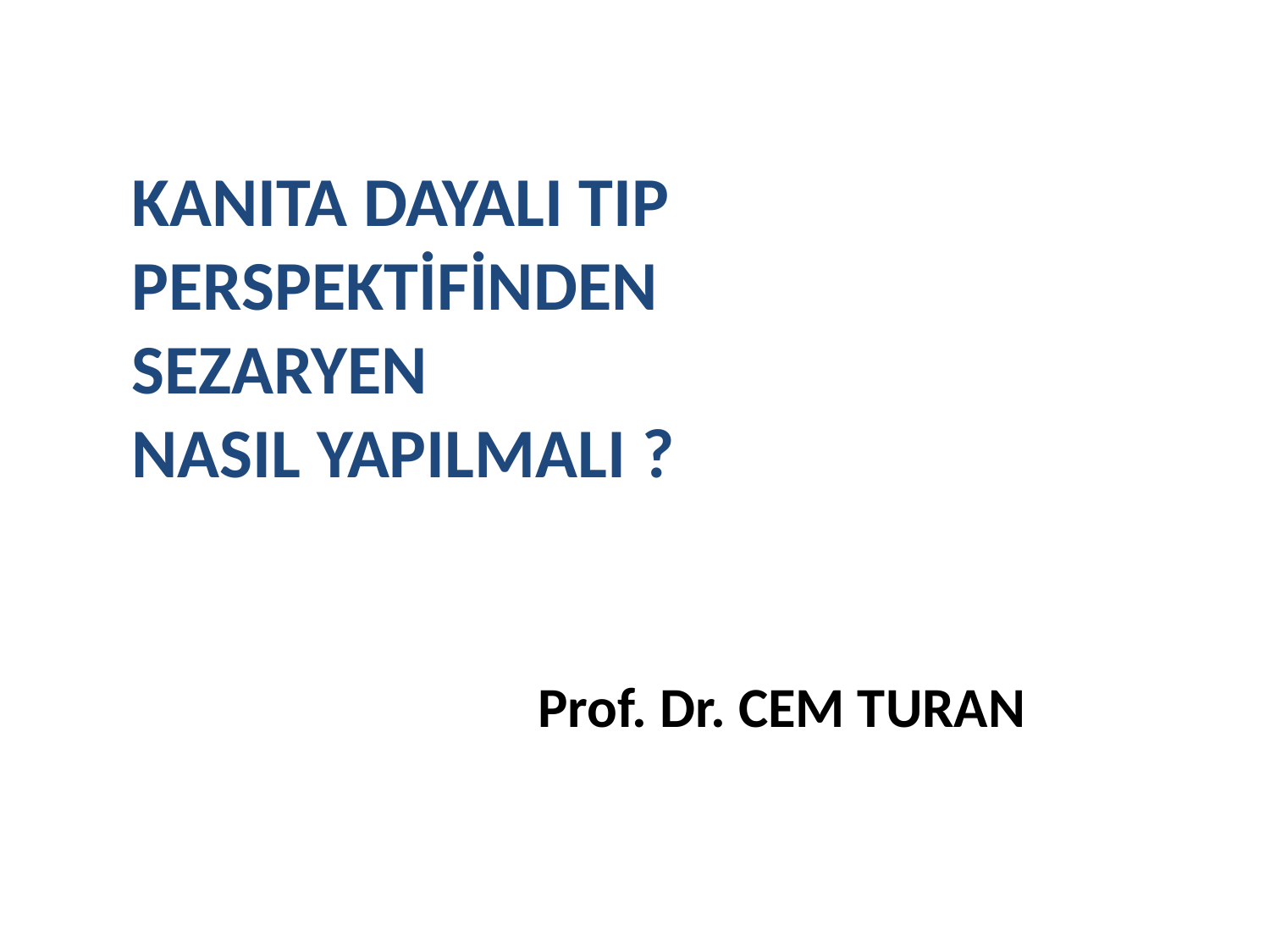

# KANITA DAYALI TIP PERSPEKTİFİNDEN SEZARYEN NASIL YAPILMALI ?
Prof. Dr. CEM TURAN